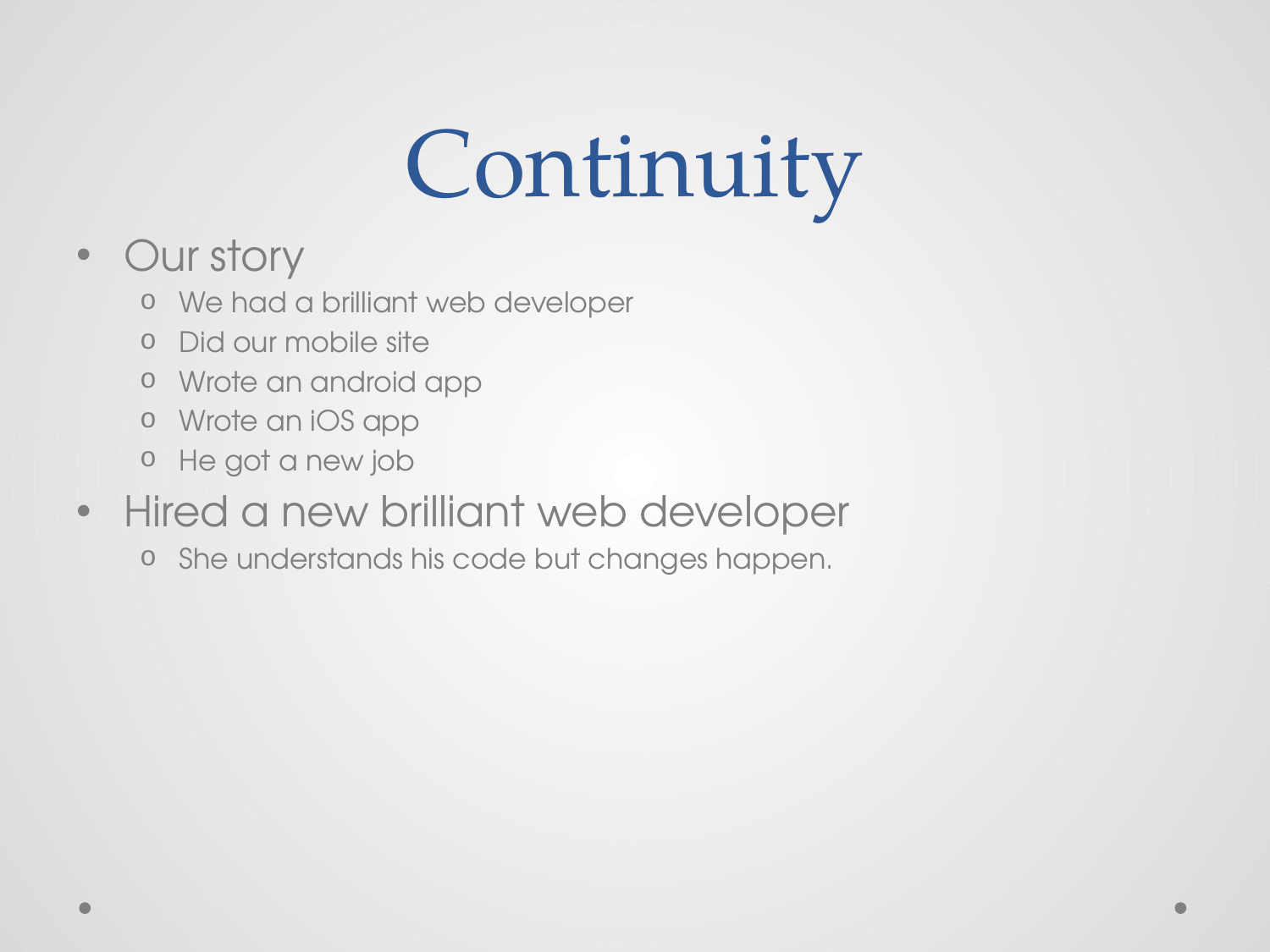

# Continuity
Our story
We had a brilliant web developer
Did our mobile site
Wrote an android app
Wrote an iOS app
He got a new job
Hired a new brilliant web developer
She understands his code but changes happen.